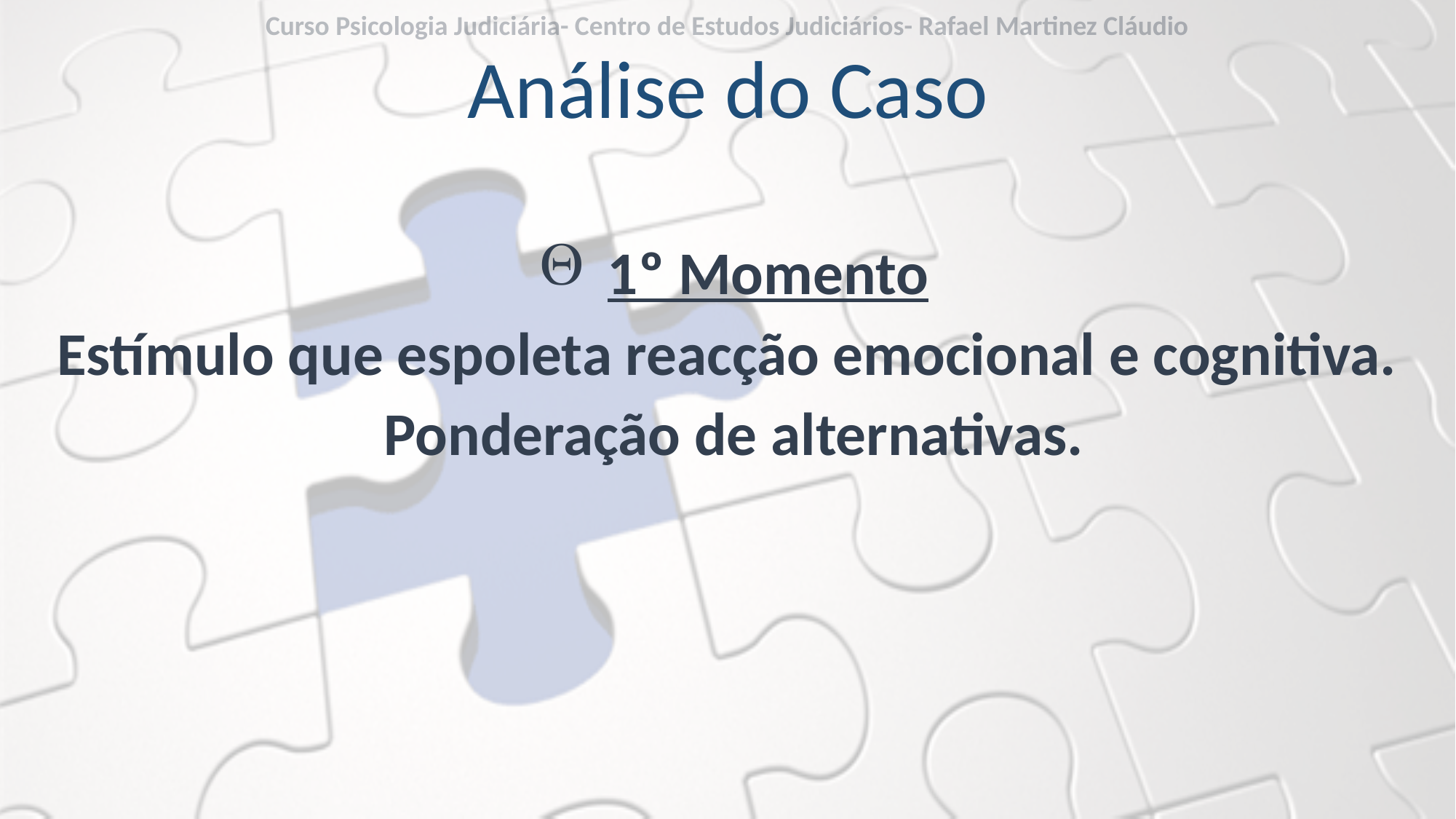

Curso Psicologia Judiciária- Centro de Estudos Judiciários- Rafael Martinez Cláudio
# Análise do Caso

1º Momento
Estímulo que espoleta reacção emocional e cognitiva.
Ponderação de alternativas.